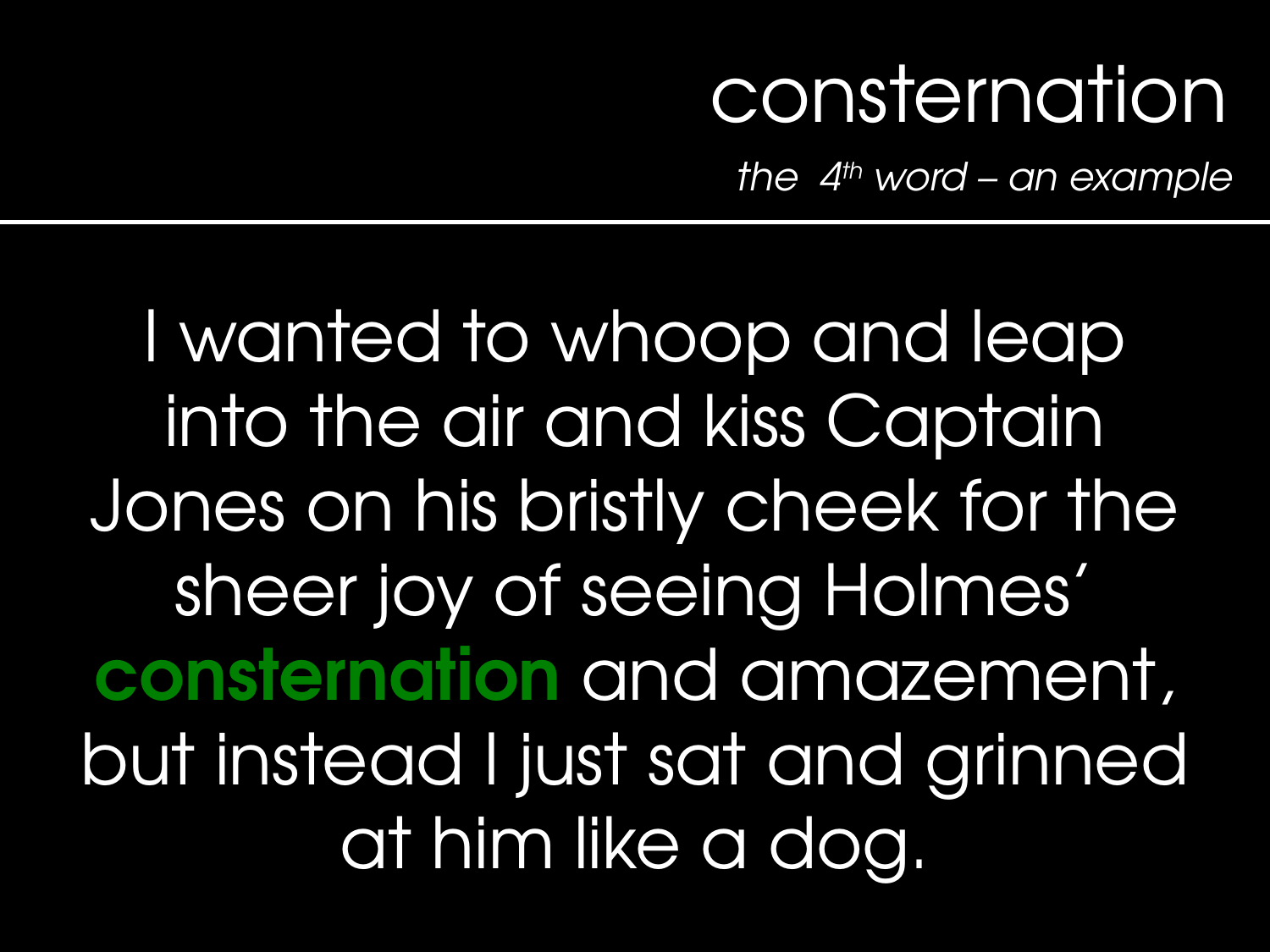

consternation
the  4th word – an example
I wanted to whoop and leap into the air and kiss Captain Jones on his bristly cheek for the sheer joy of seeing Holmes’ consternation and amazement, but instead I just sat and grinned at him like a dog.